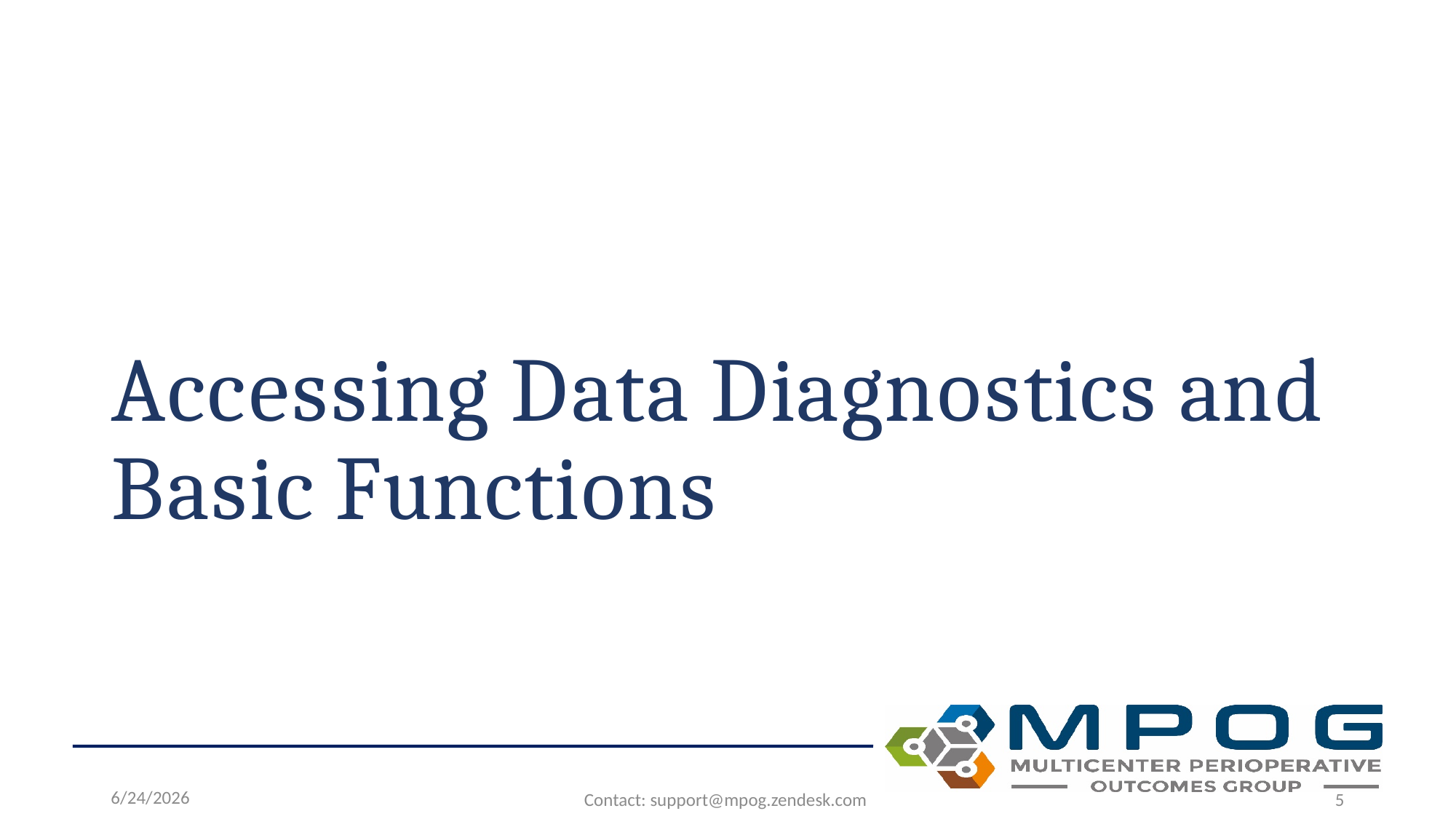

# Accessing Data Diagnostics and Basic Functions
6/24/2026
Contact: support@mpog.zendesk.com
5